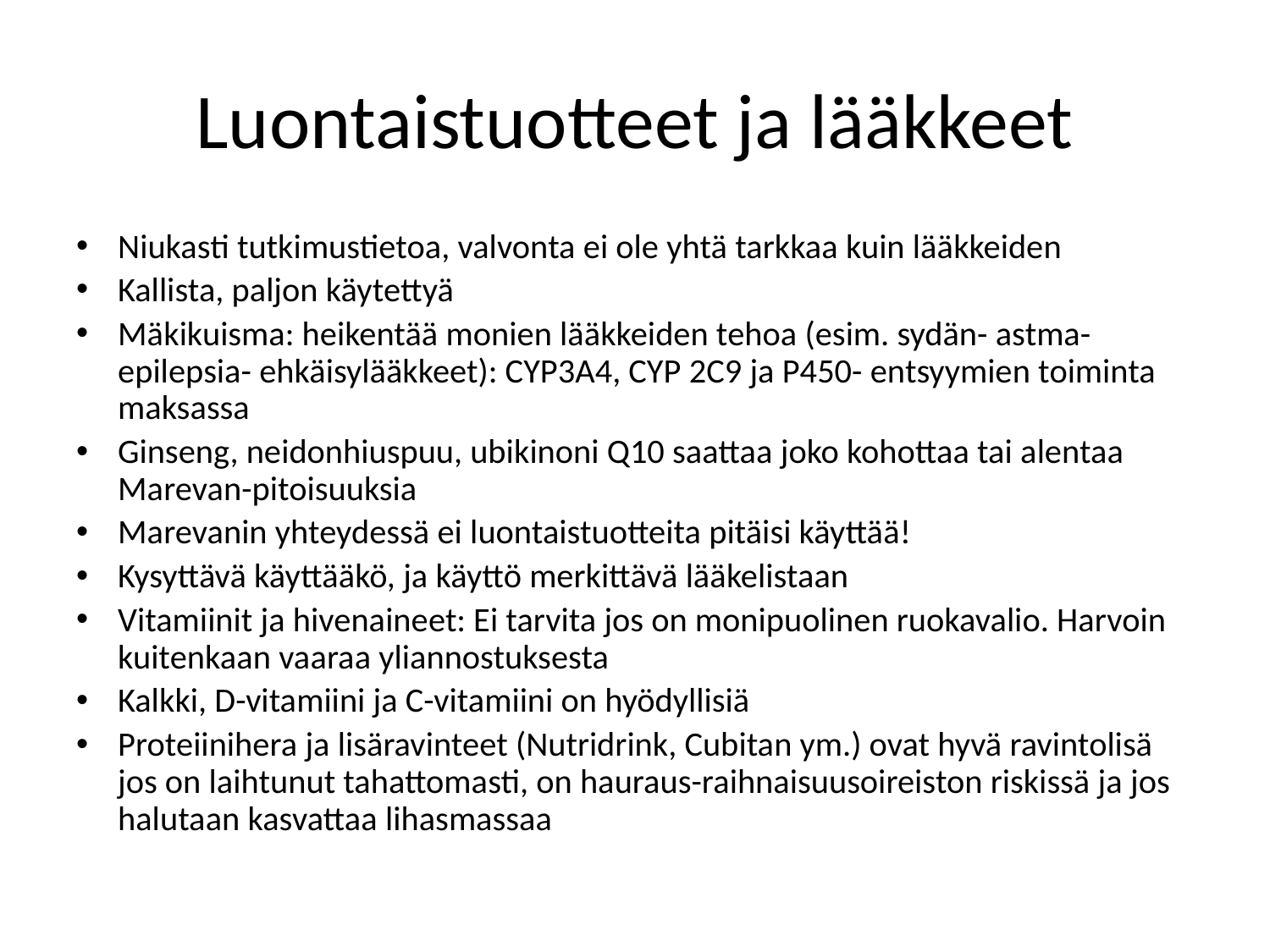

# Luontaistuotteet ja lääkkeet
Niukasti tutkimustietoa, valvonta ei ole yhtä tarkkaa kuin lääkkeiden
Kallista, paljon käytettyä
Mäkikuisma: heikentää monien lääkkeiden tehoa (esim. sydän- astma- epilepsia- ehkäisylääkkeet): CYP3A4, CYP 2C9 ja P450- entsyymien toiminta maksassa
Ginseng, neidonhiuspuu, ubikinoni Q10 saattaa joko kohottaa tai alentaa Marevan-pitoisuuksia
Marevanin yhteydessä ei luontaistuotteita pitäisi käyttää!
Kysyttävä käyttääkö, ja käyttö merkittävä lääkelistaan
Vitamiinit ja hivenaineet: Ei tarvita jos on monipuolinen ruokavalio. Harvoin kuitenkaan vaaraa yliannostuksesta
Kalkki, D-vitamiini ja C-vitamiini on hyödyllisiä
Proteiinihera ja lisäravinteet (Nutridrink, Cubitan ym.) ovat hyvä ravintolisä jos on laihtunut tahattomasti, on hauraus-raihnaisuusoireiston riskissä ja jos halutaan kasvattaa lihasmassaa